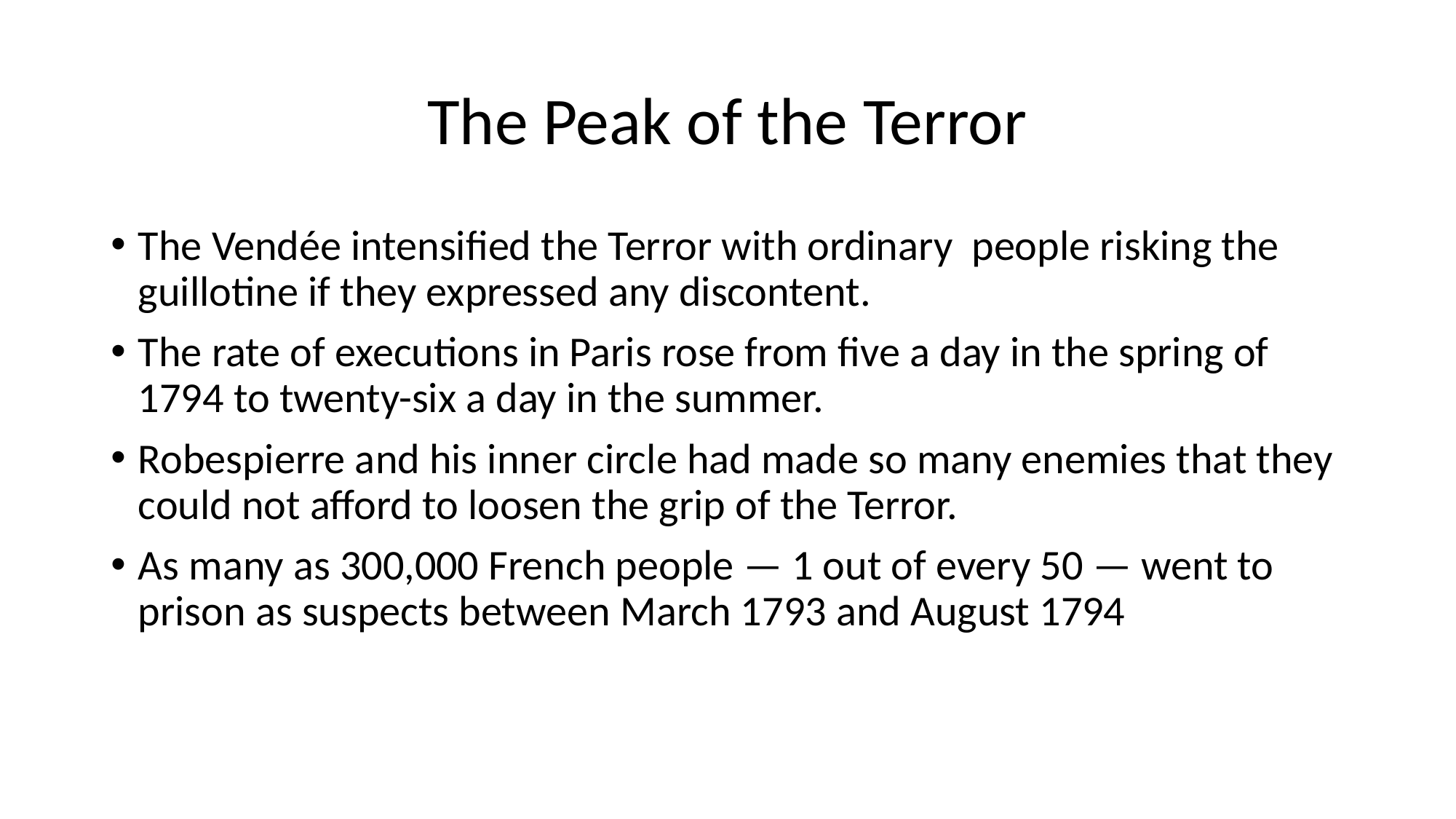

# The Peak of the Terror
The Vendée intensified the Terror with ordinary  people risking the guillotine if they expressed any discontent.
The rate of executions in Paris rose from five a day in the spring of 1794 to twenty-six a day in the summer.
Robespierre and his inner circle had made so many enemies that they  could not afford to loosen the grip of the Terror.
As many as 300,000 French people — 1 out of every 50 — went to prison as suspects between March 1793 and August 1794